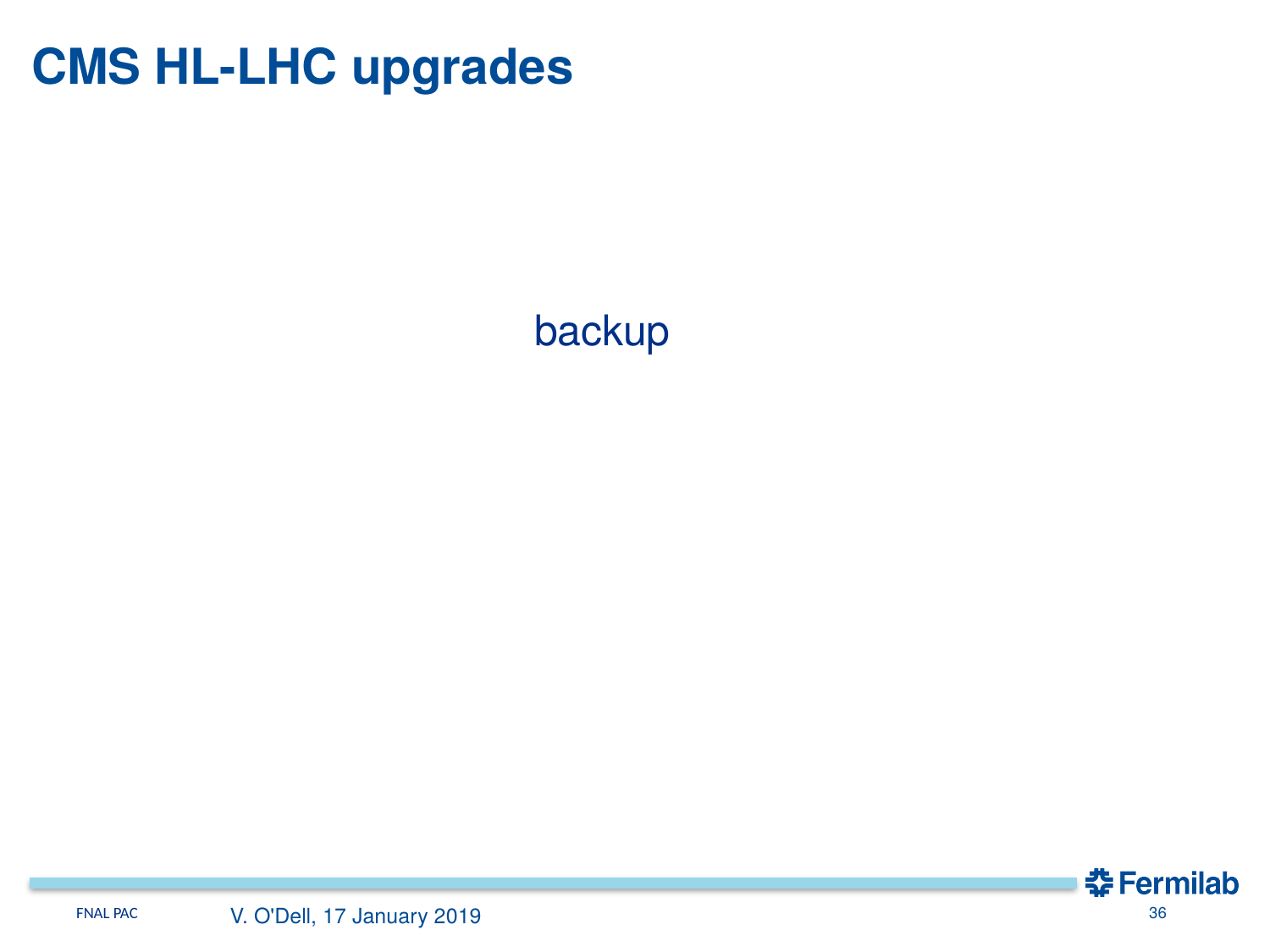

# CMS HL-LHC upgrades

backup
FNAL PAC
V. O'Dell, 17 January 2019
36